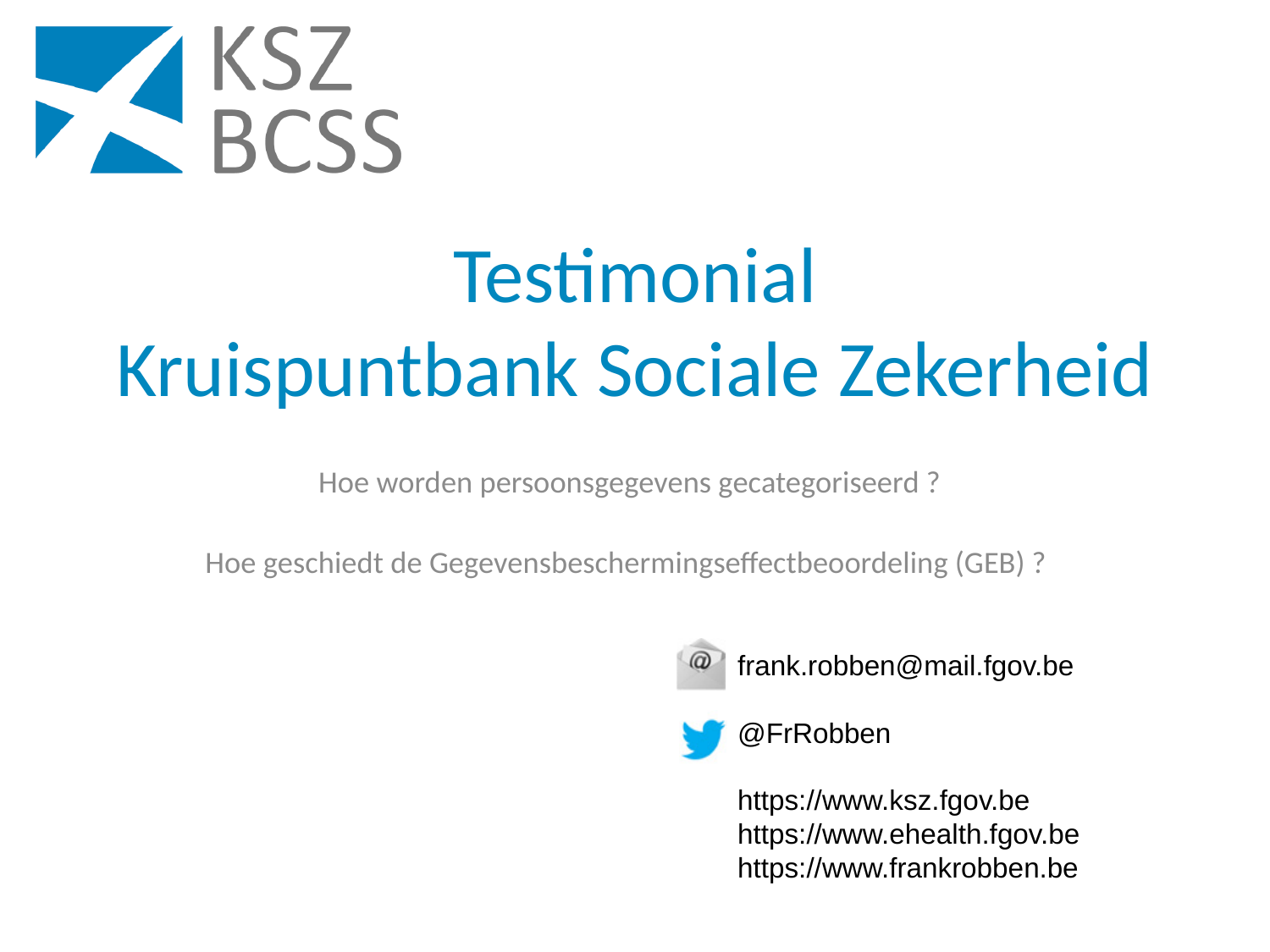

# Testimonial Kruispuntbank Sociale Zekerheid
Hoe worden persoonsgegevens gecategoriseerd ?
Hoe geschiedt de Gegevensbeschermingseffectbeoordeling (GEB) ?